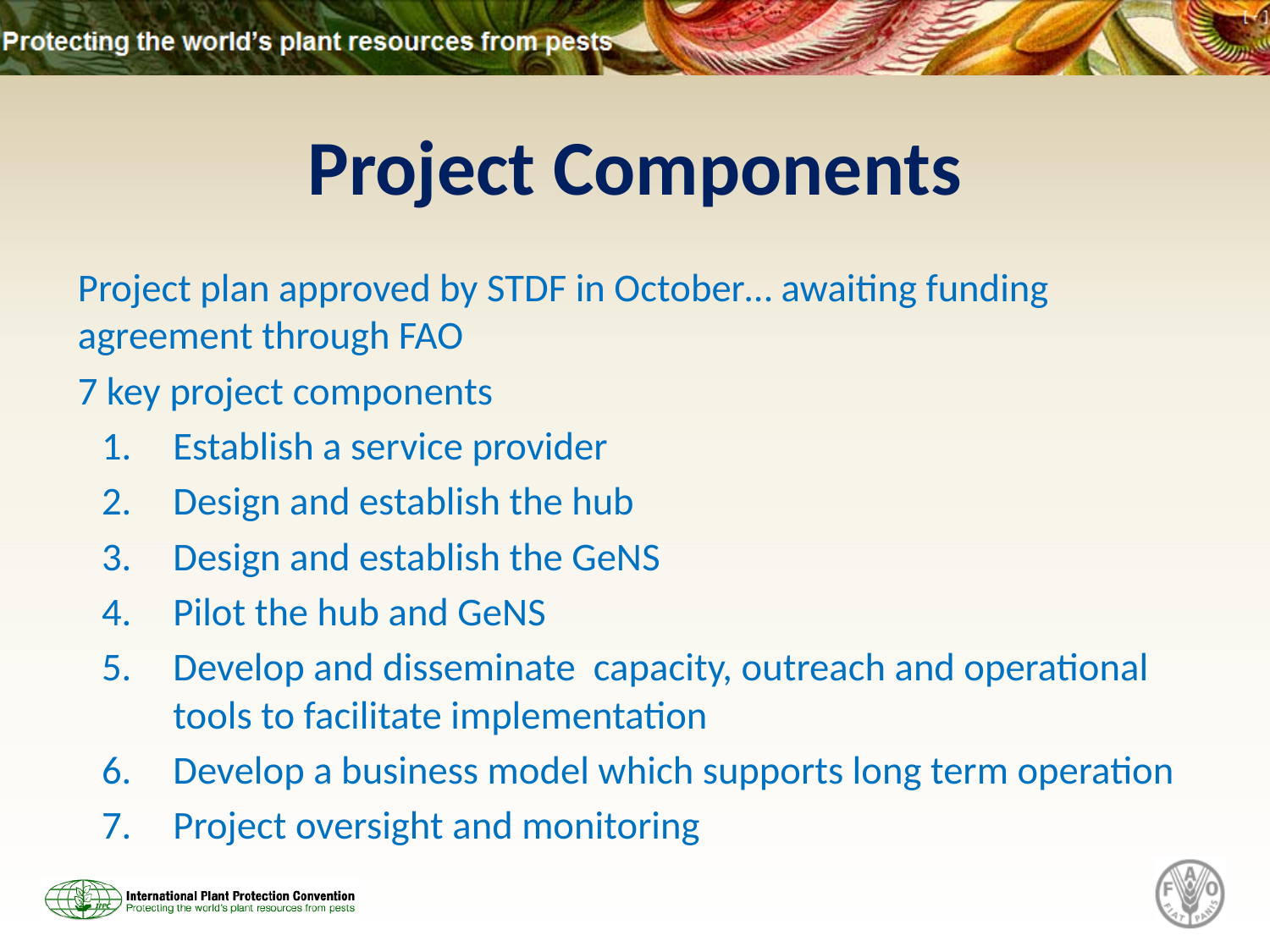

# Project Components
Project plan approved by STDF in October… awaiting funding agreement through FAO
7 key project components
Establish a service provider
Design and establish the hub
Design and establish the GeNS
Pilot the hub and GeNS
Develop and disseminate  capacity, outreach and operational tools to facilitate implementation
Develop a business model which supports long term operation
Project oversight and monitoring